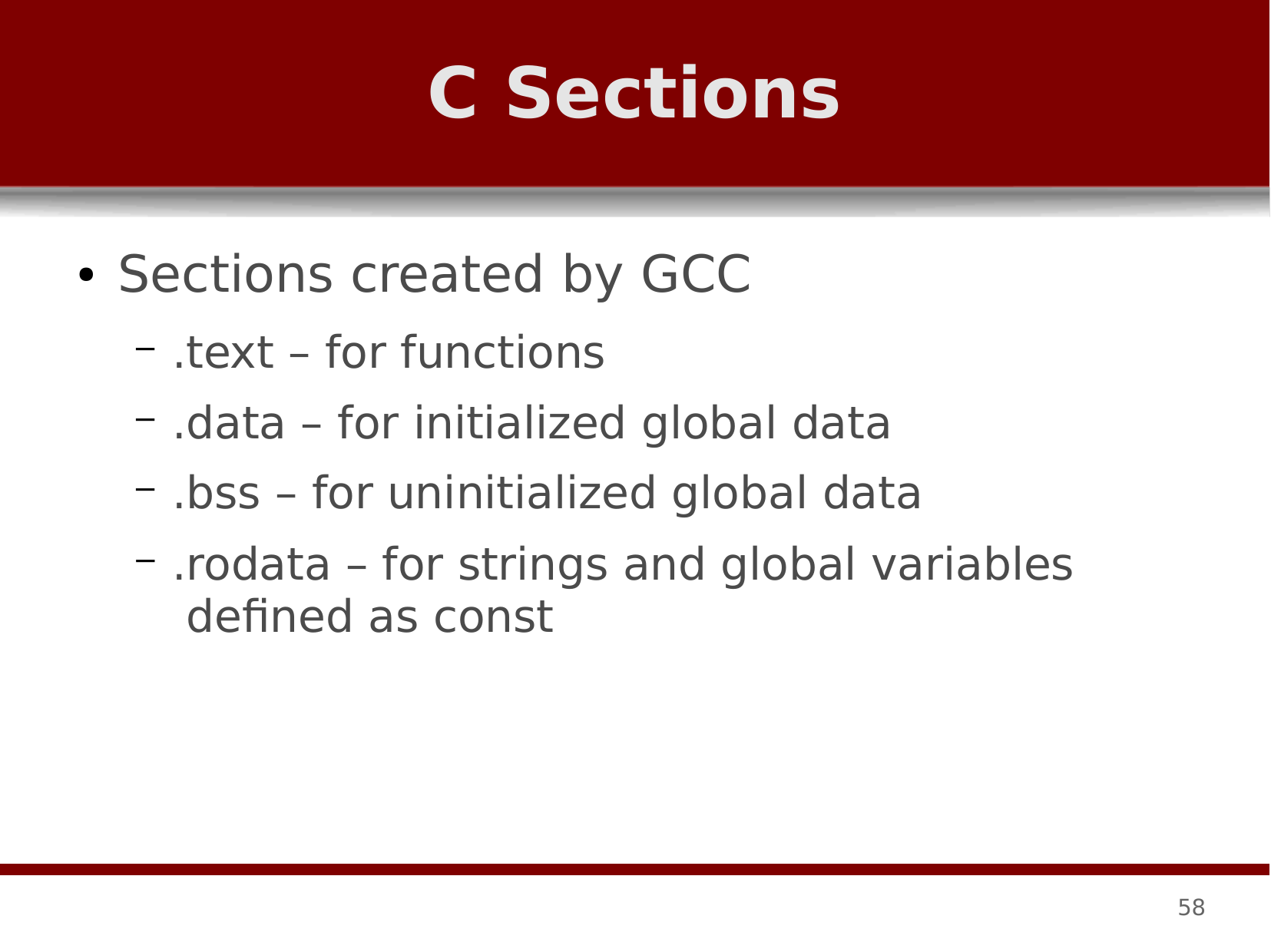

# C Sections
Sections created by GCC
.text – for functions
.data – for initialized global data
.bss – for uninitialized global data
.rodata – for strings and global variables  defined as const
●
58